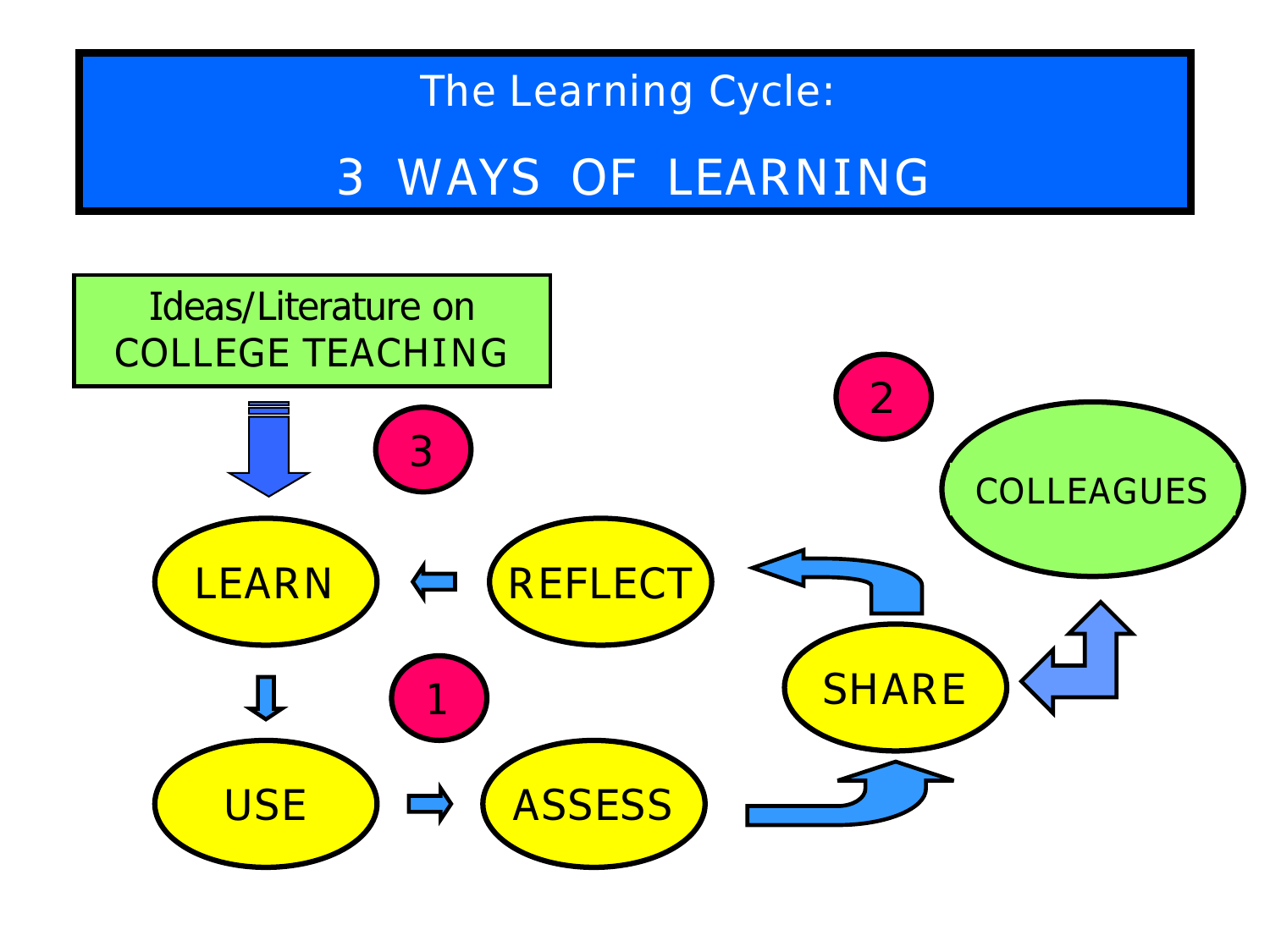

The Learning Cycle:
3  WAYS  OF  LEARNING

Ideas/Literature on
COLLEGE TEACHING

3

2

COLLEAGUES

LEARN

REFLECT

USE

ASSESS

SHARE

1